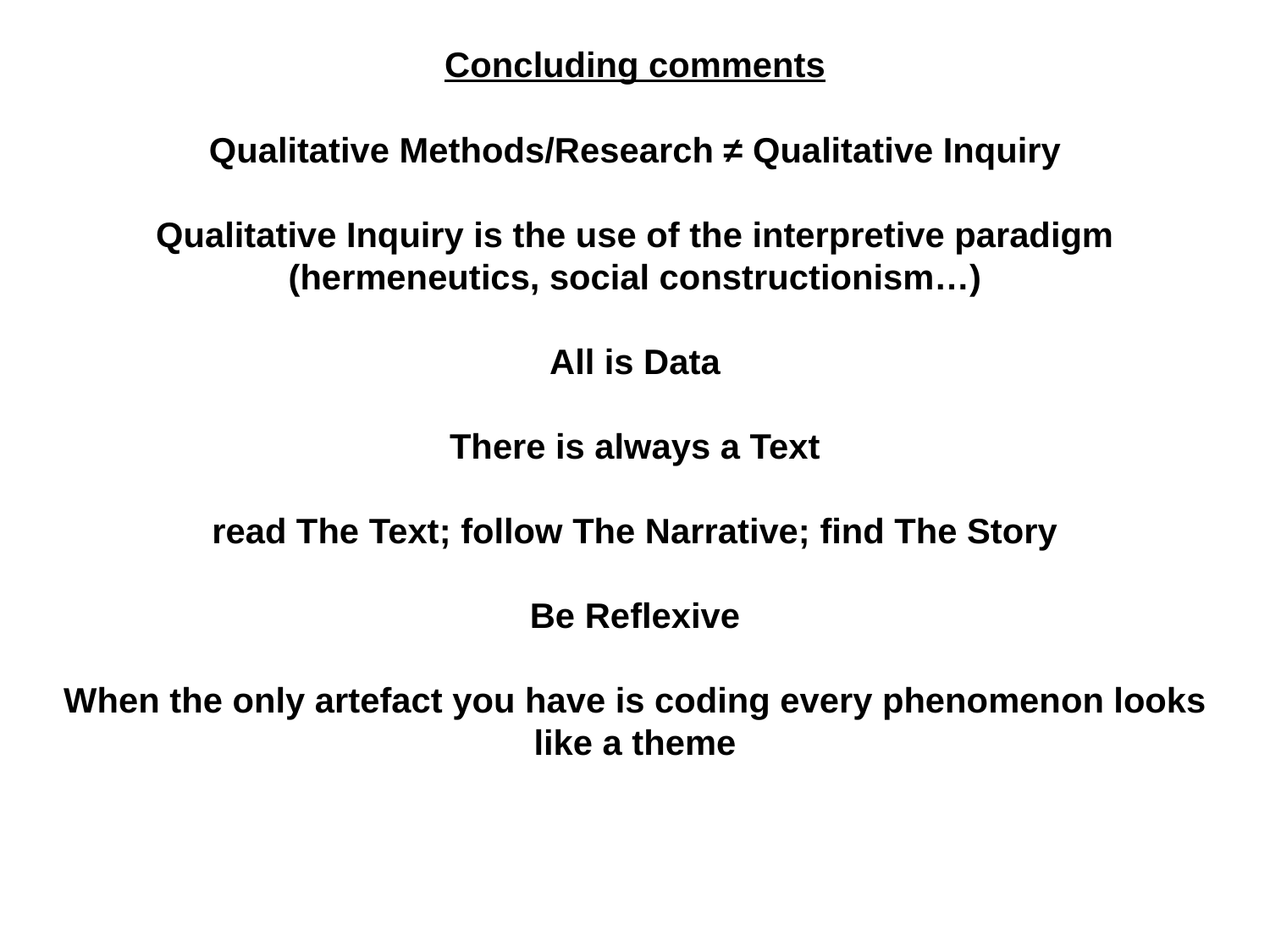

Concluding comments

Qualitative Methods/Research ≠ Qualitative Inquiry

Qualitative Inquiry is the use of the interpretive paradigm (hermeneutics, social constructionism…)

All is Data

There is always a Text

read The Text; follow The Narrative; find The Story

Be Reflexive

When the only artefact you have is coding every phenomenon looks like a theme